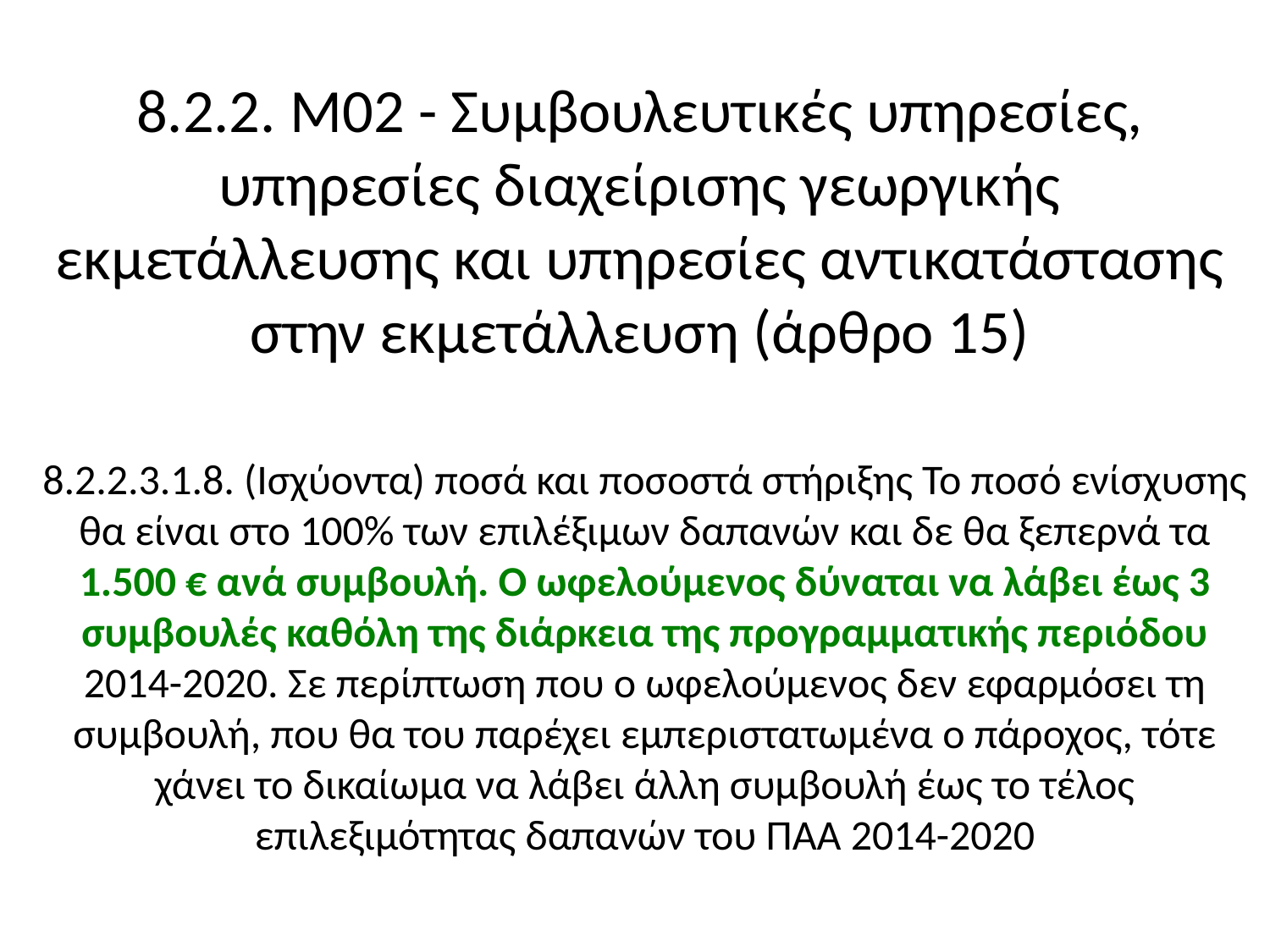

# 8.2.2. M02 - Συμβουλευτικές υπηρεσίες, υπηρεσίες διαχείρισης γεωργικής εκμετάλλευσης και υπηρεσίες αντικατάστασης στην εκμετάλλευση (άρθρο 15)
8.2.2.3.1.8. (Ισχύοντα) ποσά και ποσοστά στήριξης Το ποσό ενίσχυσης θα είναι στο 100% των επιλέξιμων δαπανών και δε θα ξεπερνά τα 1.500 € ανά συμβουλή. Ο ωφελούμενος δύναται να λάβει έως 3 συμβουλές καθόλη της διάρκεια της προγραμματικής περιόδου 2014-2020. Σε περίπτωση που ο ωφελούμενος δεν εφαρμόσει τη συμβουλή, που θα του παρέχει εμπεριστατωμένα ο πάροχος, τότε χάνει το δικαίωμα να λάβει άλλη συμβουλή έως το τέλος επιλεξιμότητας δαπανών του ΠΑΑ 2014-2020